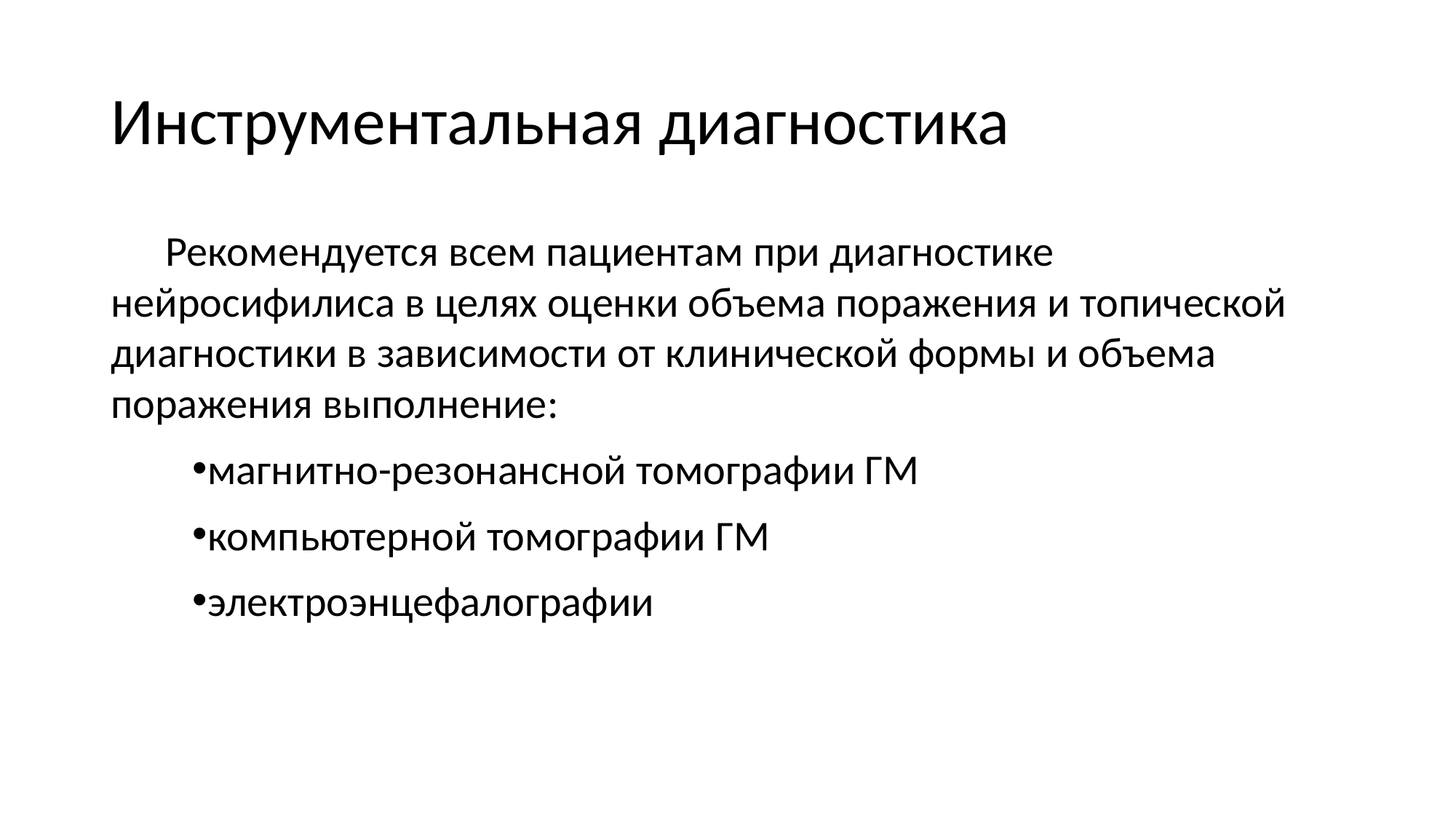

# Инструментальная диагностика
Рекомендуется всем пациентам при диагностике нейросифилиса в целях оценки объема поражения и топической диагностики в зависимости от клинической формы и объема поражения выполнение:
магнитно-резонансной томографии ГМ
компьютерной томографии ГМ
электроэнцефалографии